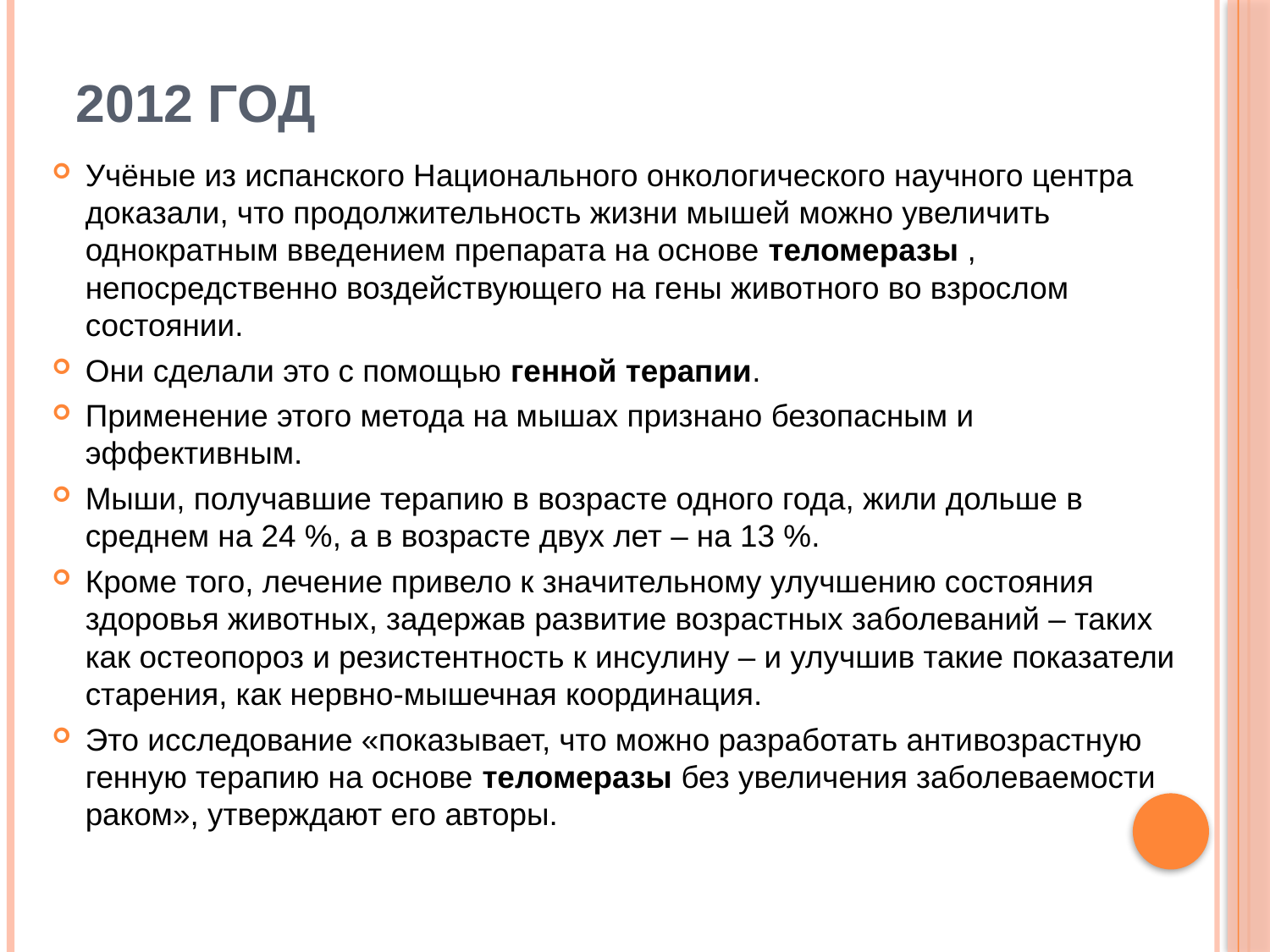

# 2012 год
Учёные из испанского Национального онкологического научного центра доказали, что продолжительность жизни мышей можно увеличить однократным введением препарата на основе теломеразы , непосредственно воздействующего на гены животного во взрослом состоянии.
Они сделали это с помощью генной терапии.
Применение этого метода на мышах признано безопасным и эффективным.
Мыши, получавшие терапию в возрасте одного года, жили дольше в среднем на 24 %, а в возрасте двух лет – на 13 %.
Кроме того, лечение привело к значительному улучшению состояния здоровья животных, задержав развитие возрастных заболеваний – таких как остеопороз и резистентность к инсулину – и улучшив такие показатели старения, как нервно-мышечная координация.
Это исследование «показывает, что можно разработать антивозрастную генную терапию на основе теломеразы без увеличения заболеваемости раком», утверждают его авторы.